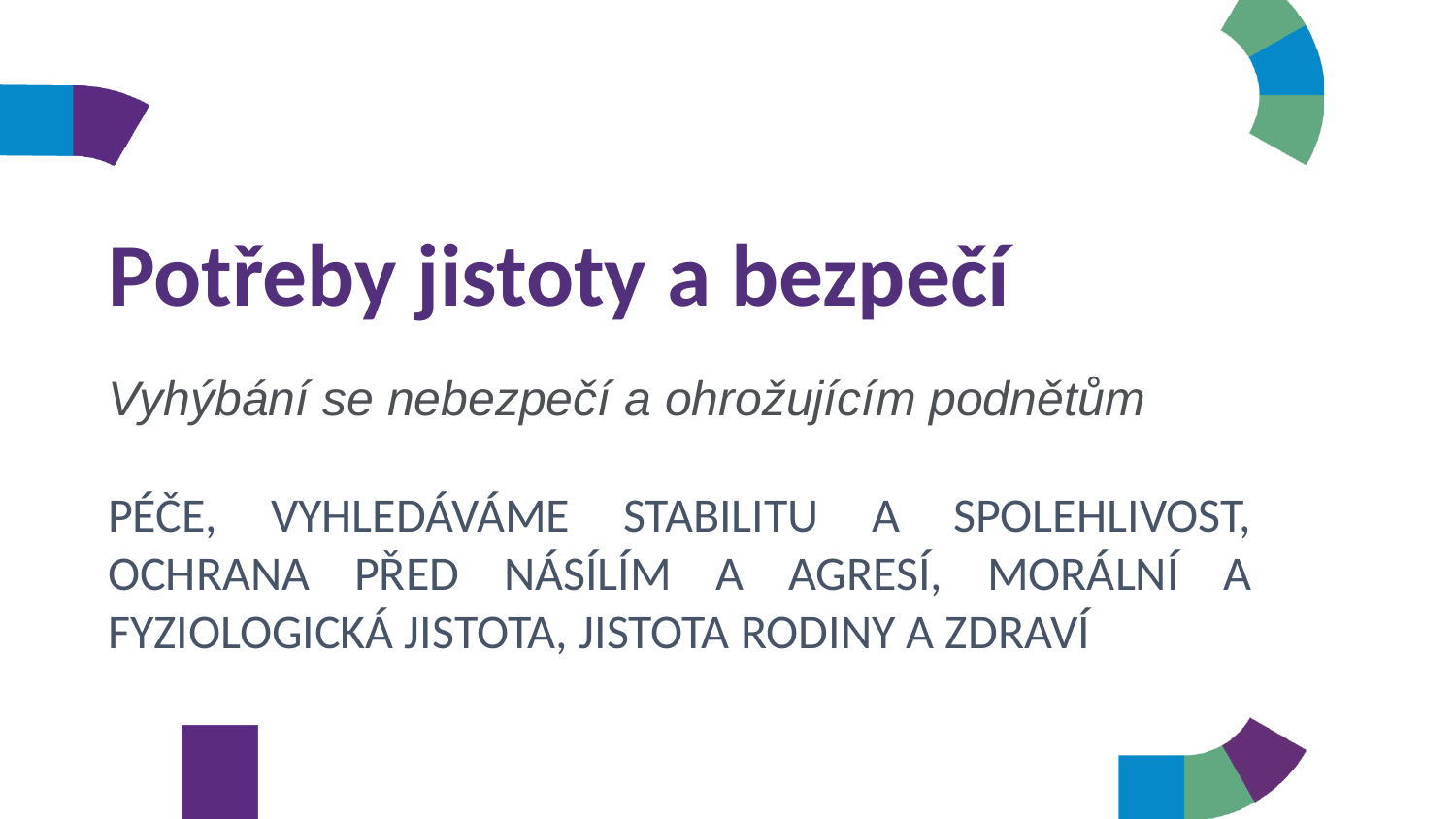

#
Potřeby jistoty a bezpečí

Vyhýbání se nebezpečí a ohrožujícím podnětům

PÉČE, VYHLEDÁVÁME STABILITU A SPOLEHLIVOST, OCHRANA PŘED NÁSÍLÍM A AGRESÍ, MORÁLNÍ A FYZIOLOGICKÁ JISTOTA, JISTOTA RODINY A ZDRAVÍ